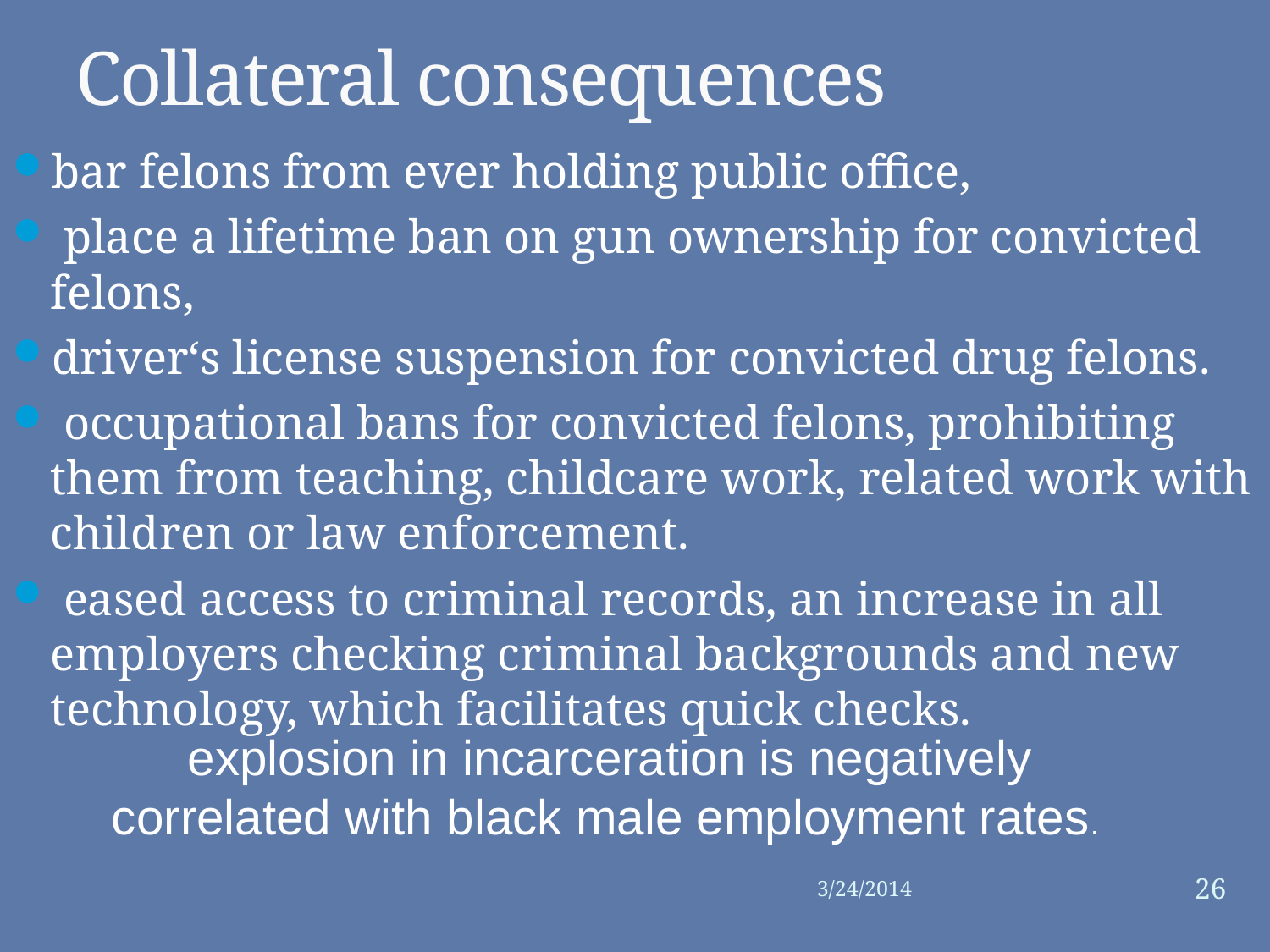

# Collateral consequences
bar felons from ever holding public office,
 place a lifetime ban on gun ownership for convicted felons,
driver‘s license suspension for convicted drug felons.
 occupational bans for convicted felons, prohibiting them from teaching, childcare work, related work with children or law enforcement.
 eased access to criminal records, an increase in all employers checking criminal backgrounds and new technology, which facilitates quick checks.

explosion in incarceration is negatively correlated with black male employment rates.
26
3/24/2014